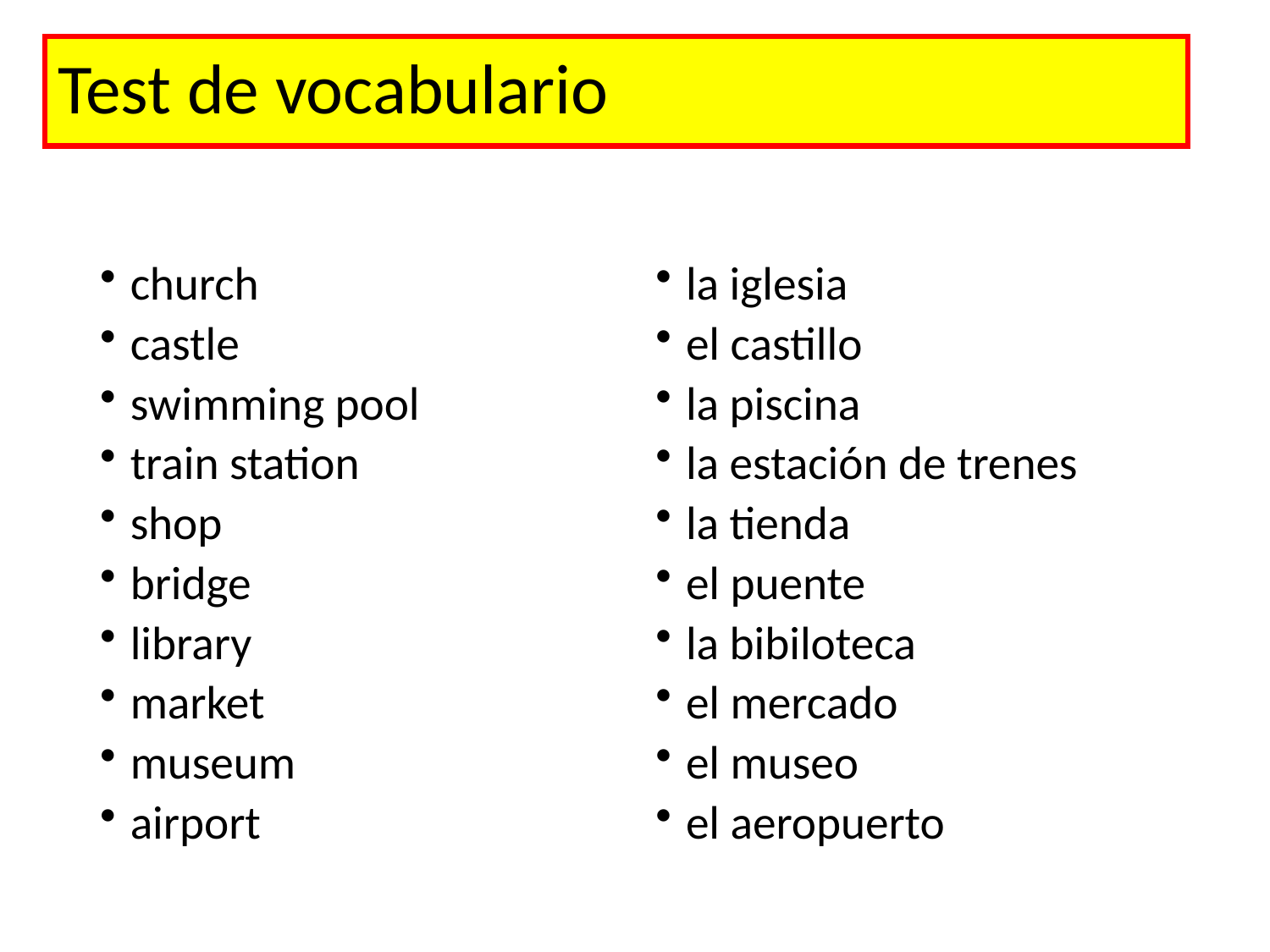

# Test de vocabulario
church
castle
swimming pool
train station
shop
bridge
library
market
museum
airport

la iglesia
el castillo
la piscina
la estación de trenes
la tienda
el puente
la bibiloteca
el mercado
el museo
el aeropuerto